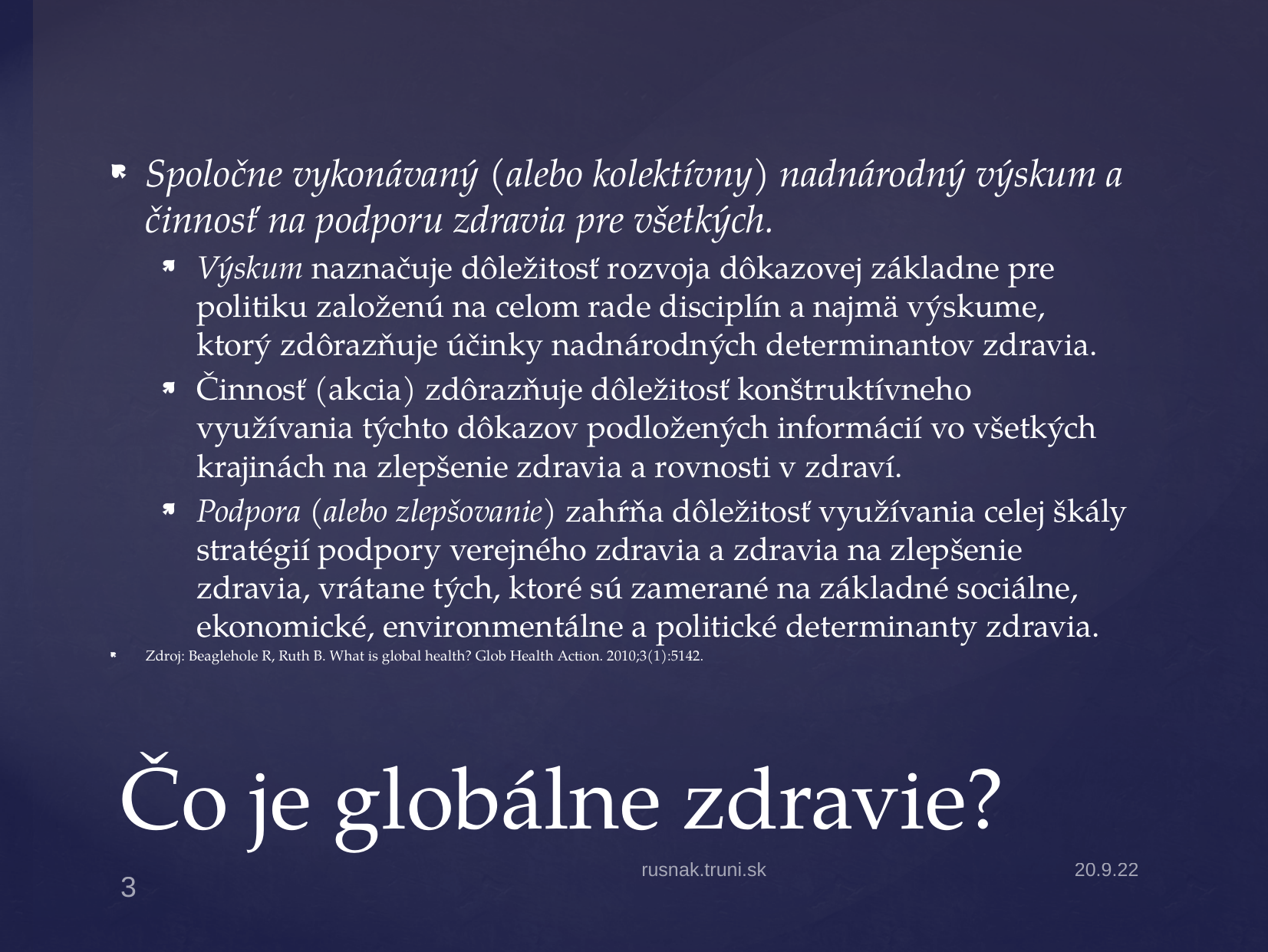

Spoločne vykonávaný (alebo kolektívny) nadnárodný výskum a činnosť na podporu zdravia pre všetkých.
Výskum naznačuje dôležitosť rozvoja dôkazovej základne pre politiku založenú na celom rade disciplín a najmä výskume, ktorý zdôrazňuje účinky nadnárodných determinantov zdravia.
Činnosť (akcia) zdôrazňuje dôležitosť konštruktívneho využívania týchto dôkazov podložených informácií vo všetkých krajinách na zlepšenie zdravia a rovnosti v zdraví.
Podpora (alebo zlepšovanie) zahŕňa dôležitosť využívania celej škály stratégií podpory verejného zdravia a zdravia na zlepšenie zdravia, vrátane tých, ktoré sú zamerané na základné sociálne, ekonomické, environmentálne a politické determinanty zdravia.
Zdroj: ﻿Beaglehole R, Ruth B. What is global health? Glob Health Action. 2010;3(1):5142.
# Čo je globálne zdravie?
rusnak.truni.sk
20.9.22
3